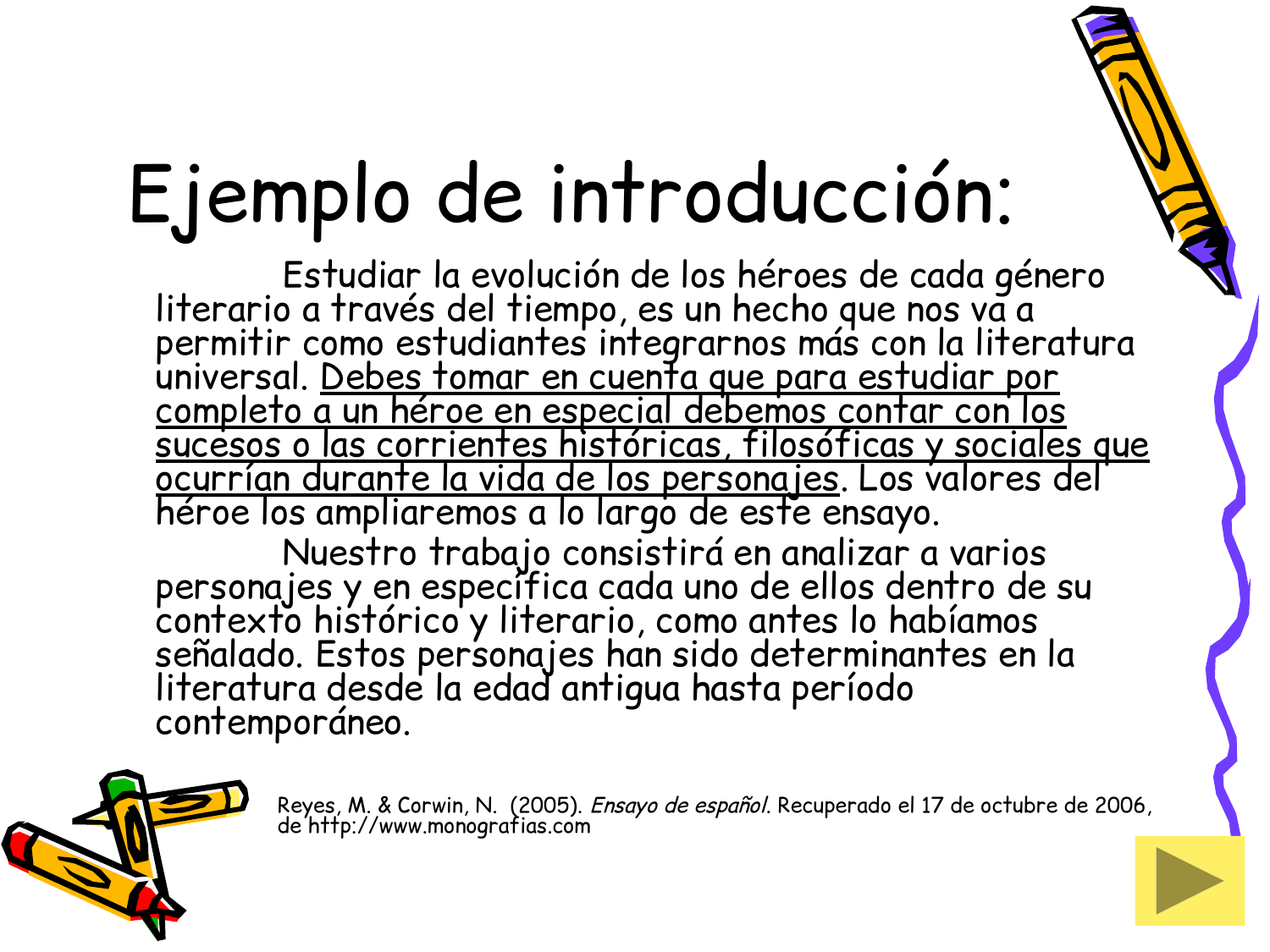

# Ejemplo de introducción:
		Estudiar la evolución de los héroes de cada género literario a través del tiempo, es un hecho que nos va a permitir como estudiantes integrarnos más con la literatura universal. Debes tomar en cuenta que para estudiar por completo a un héroe en especial debemos contar con los sucesos o las corrientes históricas, filosóficas y sociales que ocurrían durante la vida de los personajes. Los valores del héroe los ampliaremos a lo largo de este ensayo.
		Nuestro trabajo consistirá en analizar a varios personajes y en específica cada uno de ellos dentro de su contexto histórico y literario, como antes lo habíamos señalado. Estos personajes han sido determinantes en la literatura desde la edad antigua hasta período contemporáneo.

Reyes, M. & Corwin, N.  (2005). Ensayo de español. Recuperado el 17 de octubre de 2006, de http://www.monografias.com